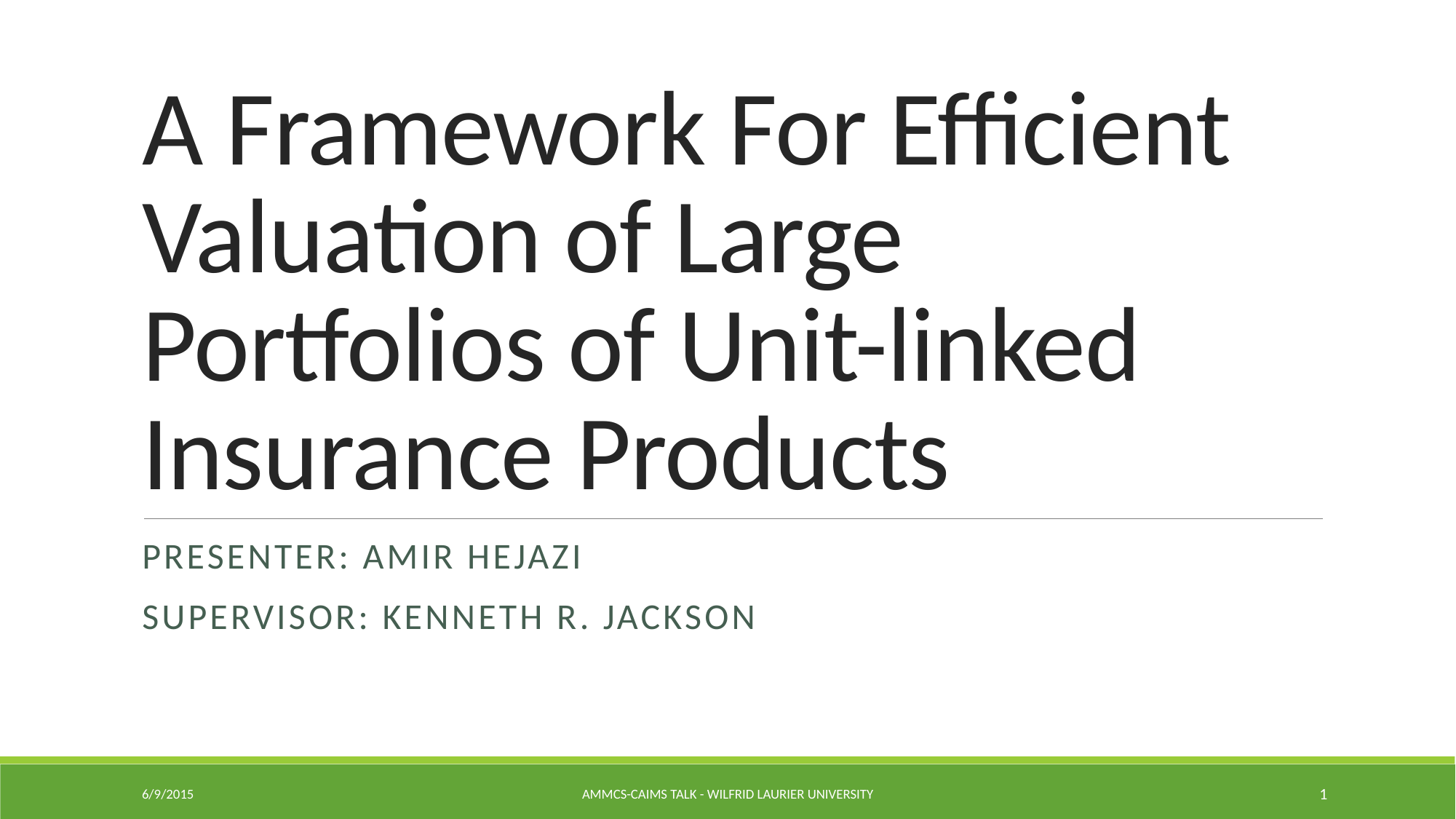

# A Framework For Efficient Valuation of Large Portfolios of Unit-linked Insurance Products
Presenter: amir Hejazi
Supervisor: Kenneth R. Jackson
6/9/2015
AMMCS-CAIMS Talk - Wilfrid Laurier University
1